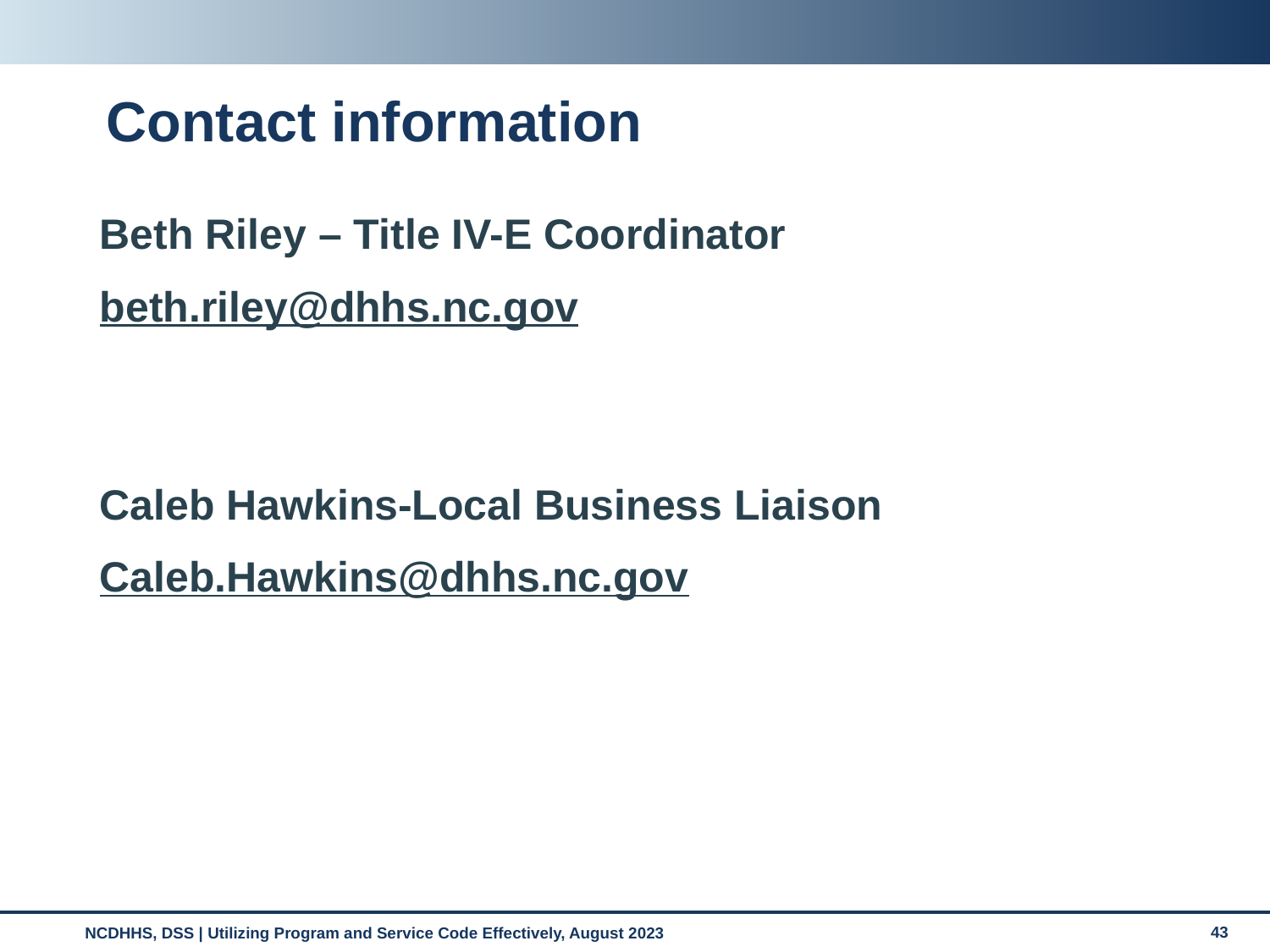

# Contact information
Beth Riley – Title IV-E Coordinator
beth.riley@dhhs.nc.gov

Caleb Hawkins-Local Business Liaison
Caleb.Hawkins@dhhs.nc.gov